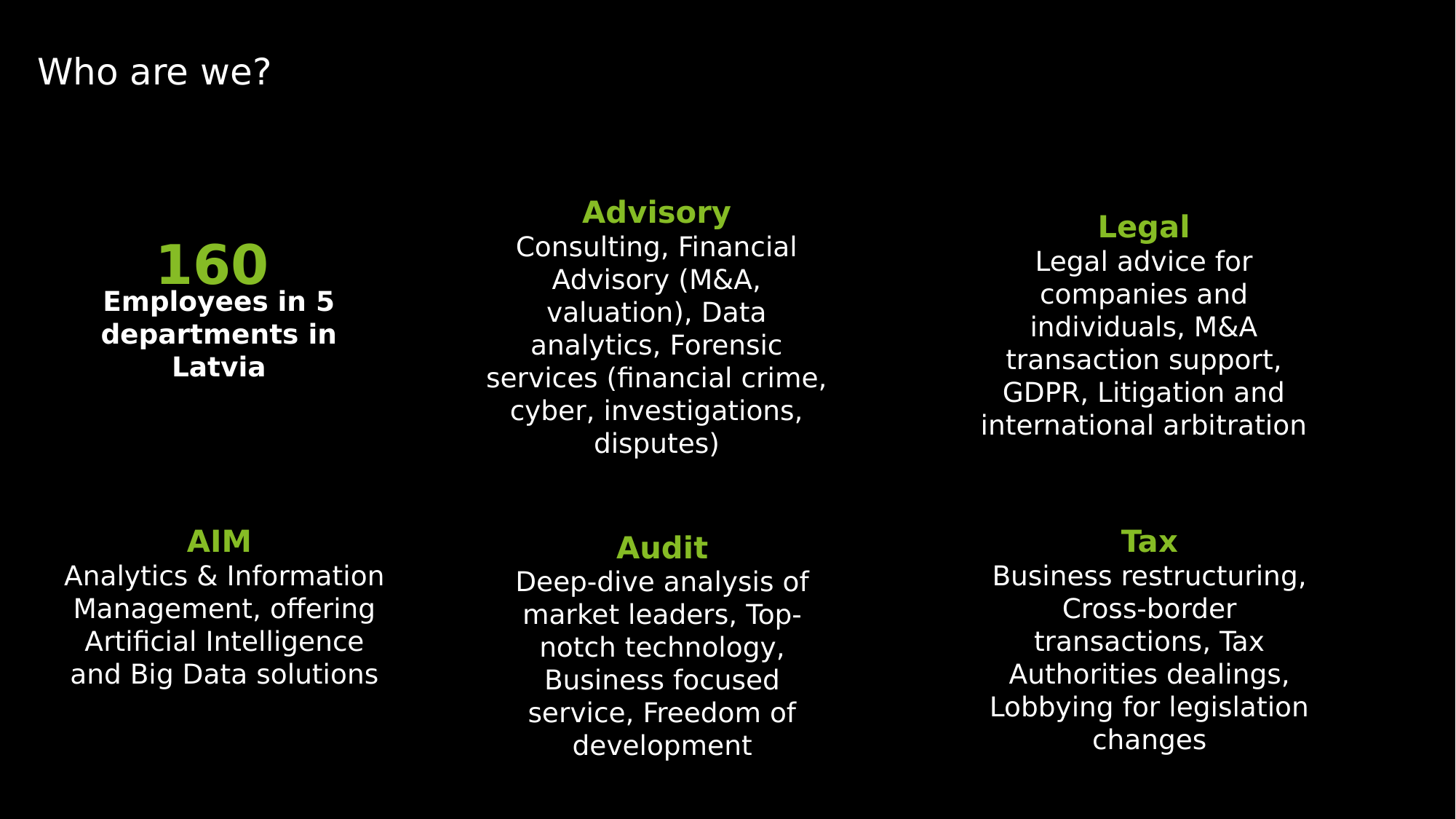

Who are we?
Advisory
Consulting, Financial Advisory (M&A, valuation), Data analytics, Forensic services (financial crime, cyber, investigations, disputes)
Legal
Legal advice for companies and individuals, M&A transaction support, GDPR, Litigation and international arbitration
160
Employees in 5 departments in Latvia
AIM
Analytics & Information Management, offering Artificial Intelligence and Big Data solutions
Tax
Business restructuring, Cross-border transactions, Tax Authorities dealings, Lobbying for legislation changes
Audit
Deep-dive analysis of market leaders, Top-notch technology, Business focused service, Freedom of development